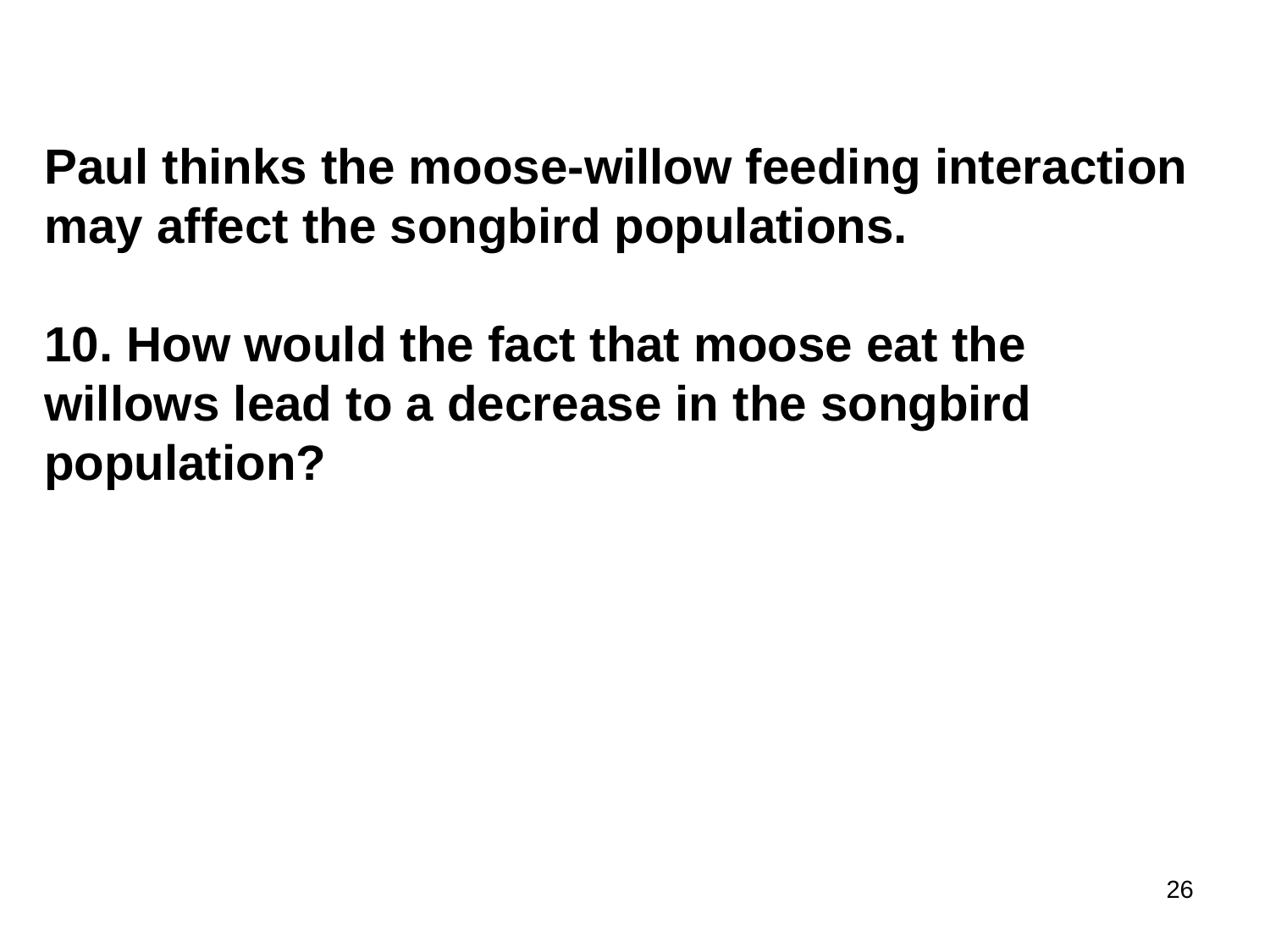

# Paul thinks the moose-willow feeding interaction may affect the songbird populations. 10. How would the fact that moose eat the willows lead to a decrease in the songbird population?

26